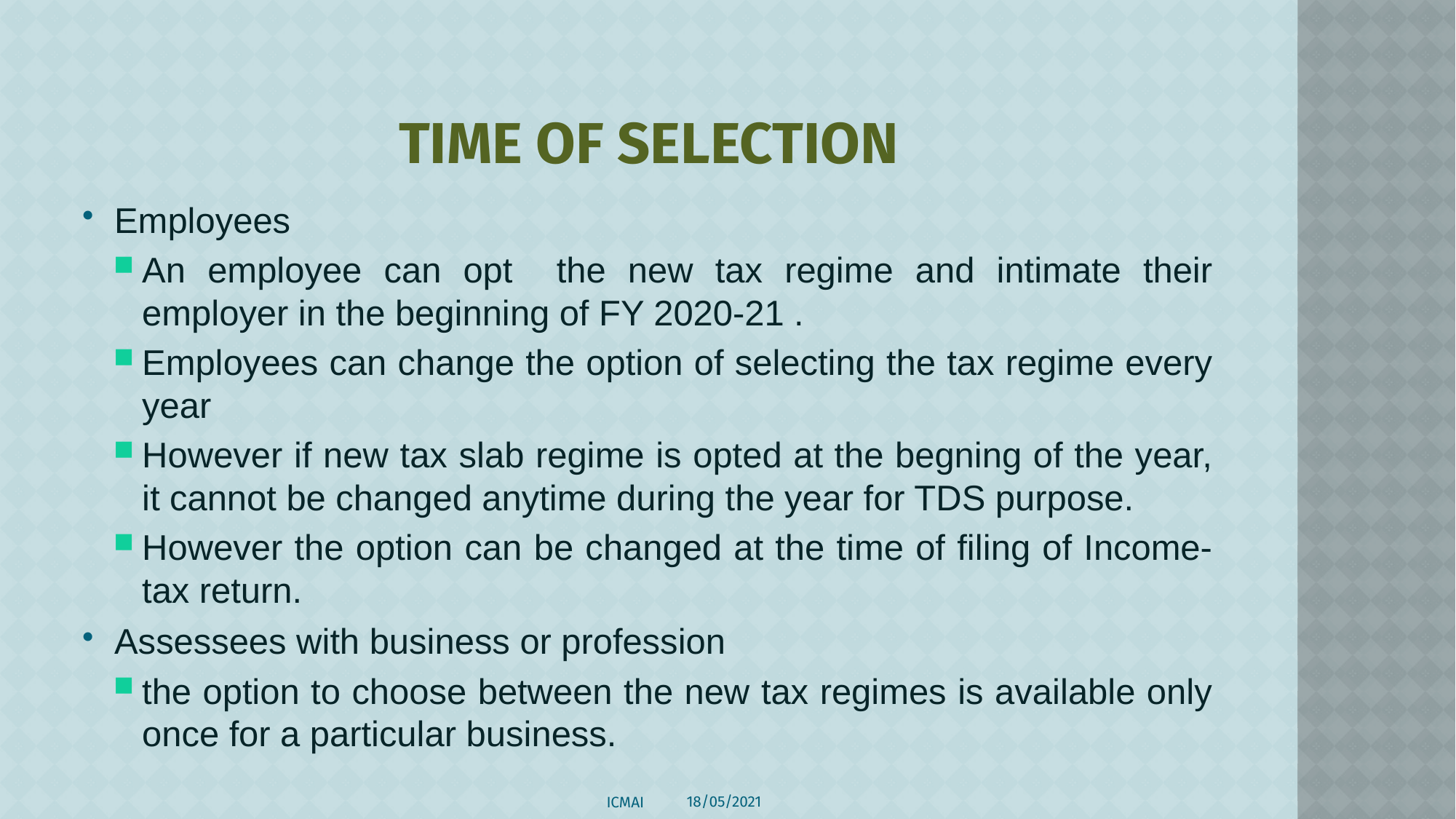

# Time of Selection
Employees
An employee can opt  the new tax regime and intimate their employer in the beginning of FY 2020-21 .
Employees can change the option of selecting the tax regime every year
However if new tax slab regime is opted at the begning of the year, it cannot be changed anytime during the year for TDS purpose.
However the option can be changed at the time of filing of Income-tax return.
Assessees with business or profession
the option to choose between the new tax regimes is available only once for a particular business.
ICMAI
18/05/2021